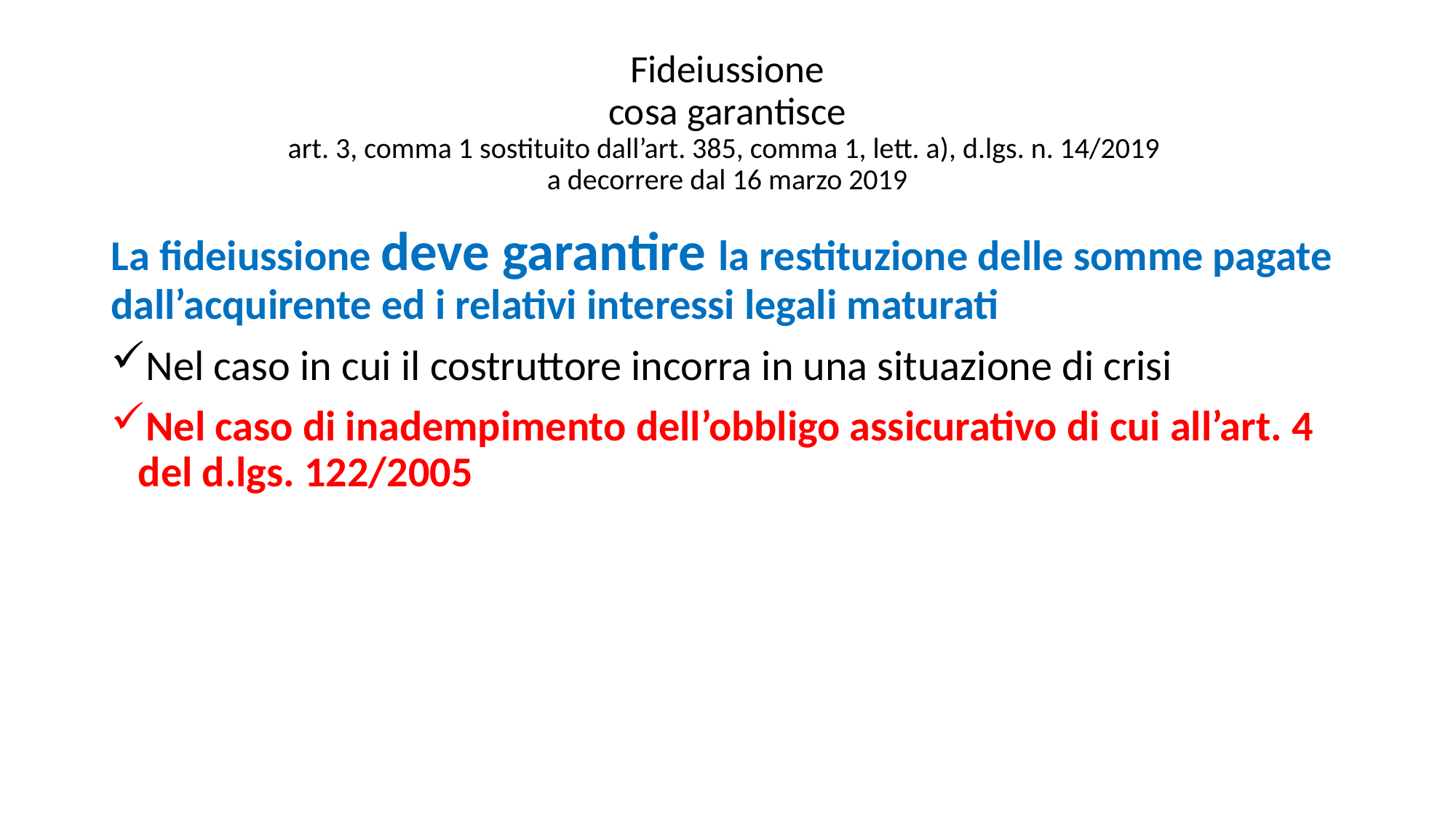

# Fideiussione cosa garantisce art. 3, comma 1 sostituito dall’art. 385, comma 1, lett. a), d.lgs. n. 14/2019 a decorrere dal 16 marzo 2019
La fideiussione deve garantire la restituzione delle somme pagate dall’acquirente ed i relativi interessi legali maturati
Nel caso in cui il costruttore incorra in una situazione di crisi
Nel caso di inadempimento dell’obbligo assicurativo di cui all’art. 4 del d.lgs. 122/2005